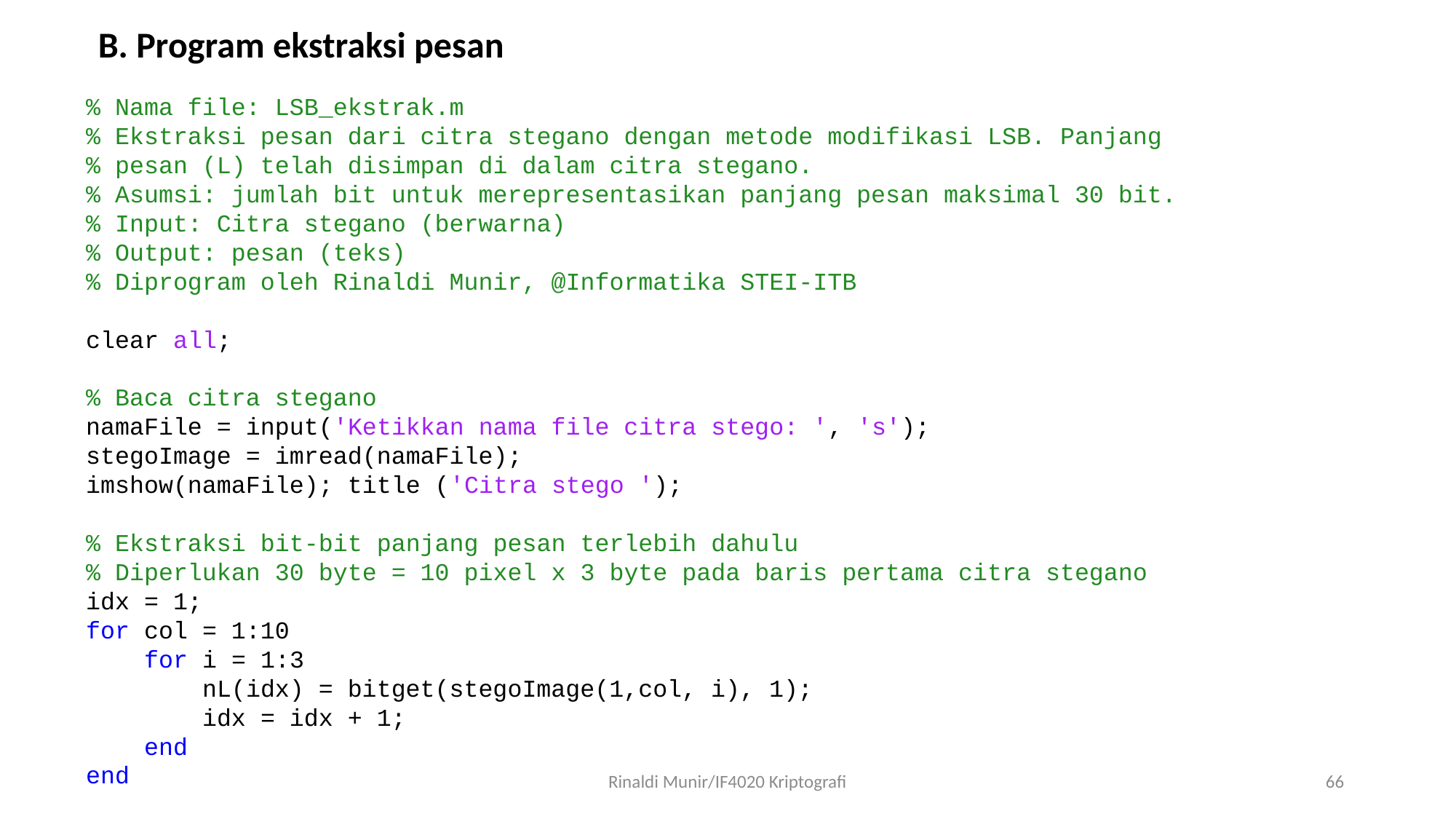

B. Program ekstraksi pesan
% Nama file: LSB_ekstrak.m
% Ekstraksi pesan dari citra stegano dengan metode modifikasi LSB. Panjang
% pesan (L) telah disimpan di dalam citra stegano.
% Asumsi: jumlah bit untuk merepresentasikan panjang pesan maksimal 30 bit.
% Input: Citra stegano (berwarna)
% Output: pesan (teks)
% Diprogram oleh Rinaldi Munir, @Informatika STEI-ITB

clear all;

% Baca citra stegano
namaFile = input('Ketikkan nama file citra stego: ', 's');
stegoImage = imread(namaFile);
imshow(namaFile); title ('Citra stego ');

% Ekstraksi bit-bit panjang pesan terlebih dahulu
% Diperlukan 30 byte = 10 pixel x 3 byte pada baris pertama citra stegano
idx = 1;
for col = 1:10
    for i = 1:3
        nL(idx) = bitget(stegoImage(1,col, i), 1);
        idx = idx + 1;
    end
end
Rinaldi Munir/IF4020 Kriptografi
66